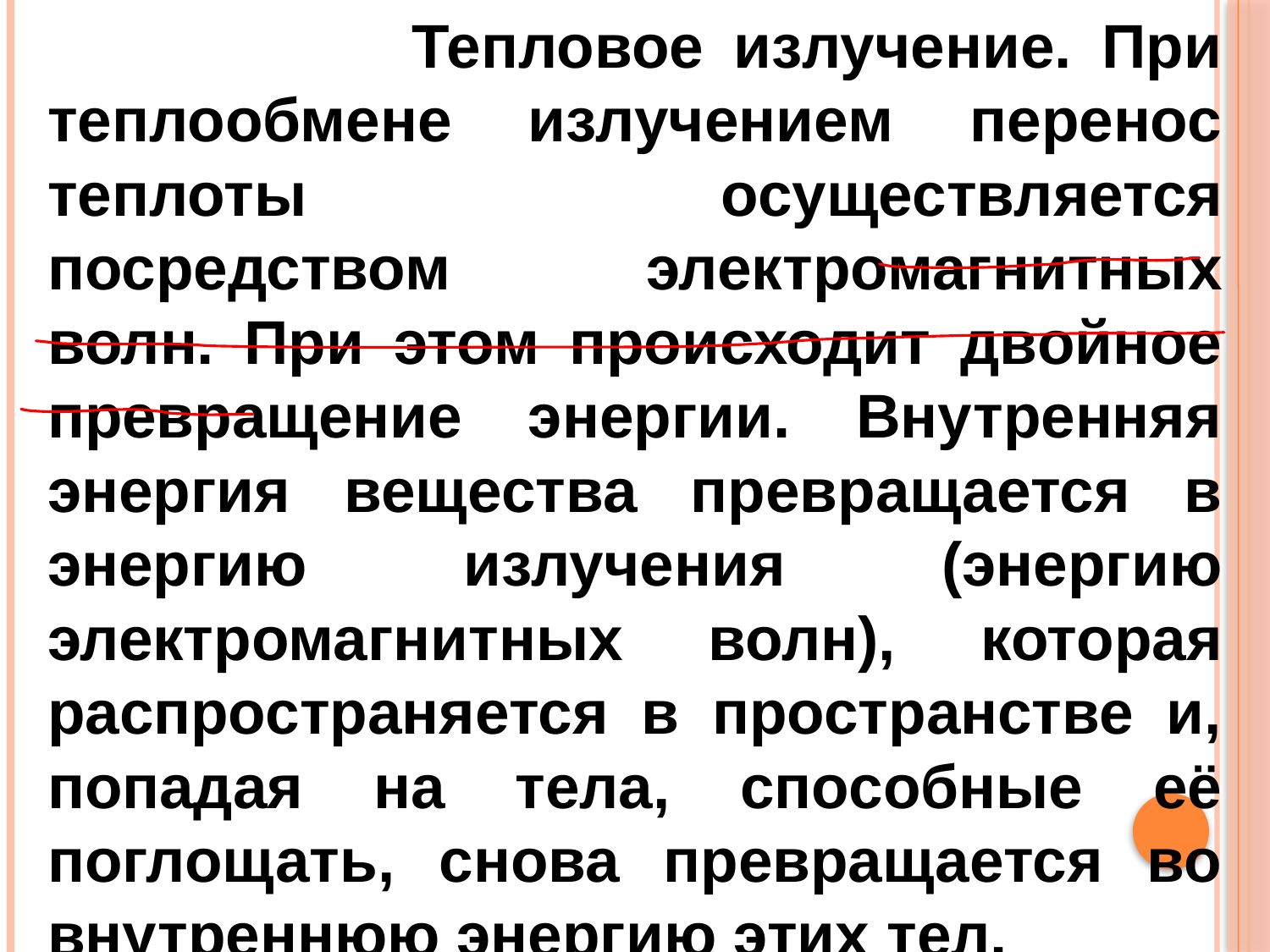

Тепловое излучение. При теплообмене излучением перенос теплоты осуществляется посредством электромагнитных волн. При этом происходит двойное превращение энергии. Внутренняя энергия вещества превращается в энергию излучения (энергию электромагнитных волн), которая распространяется в пространстве и, попадая на тела, способные её поглощать, снова превращается во внутреннюю энергию этих тел.